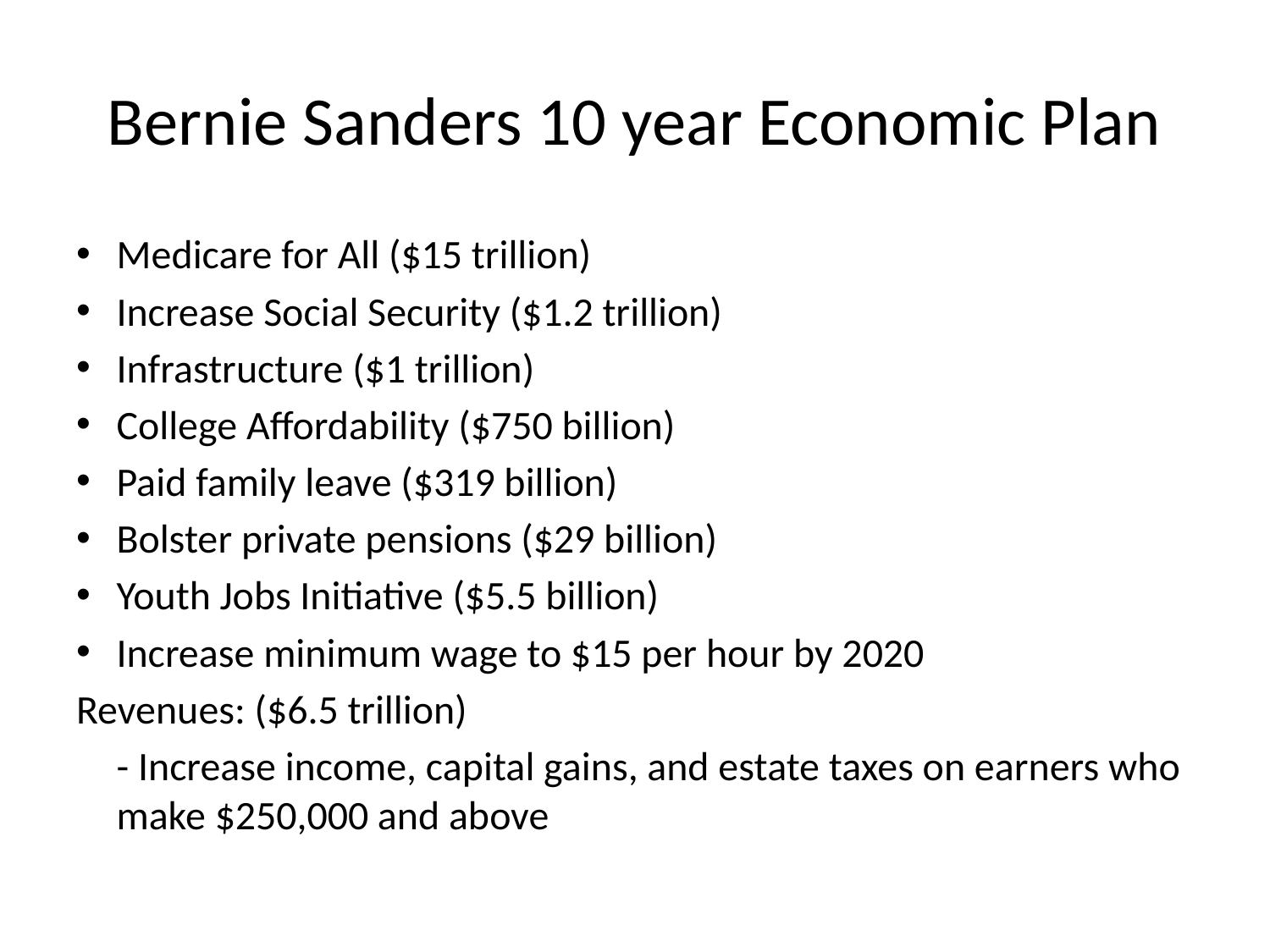

# Bernie Sanders 10 year Economic Plan
Medicare for All ($15 trillion)
Increase Social Security ($1.2 trillion)
Infrastructure ($1 trillion)
College Affordability ($750 billion)
Paid family leave ($319 billion)
Bolster private pensions ($29 billion)
Youth Jobs Initiative ($5.5 billion)
Increase minimum wage to $15 per hour by 2020
Revenues: ($6.5 trillion)
	- Increase income, capital gains, and estate taxes on earners who make $250,000 and above